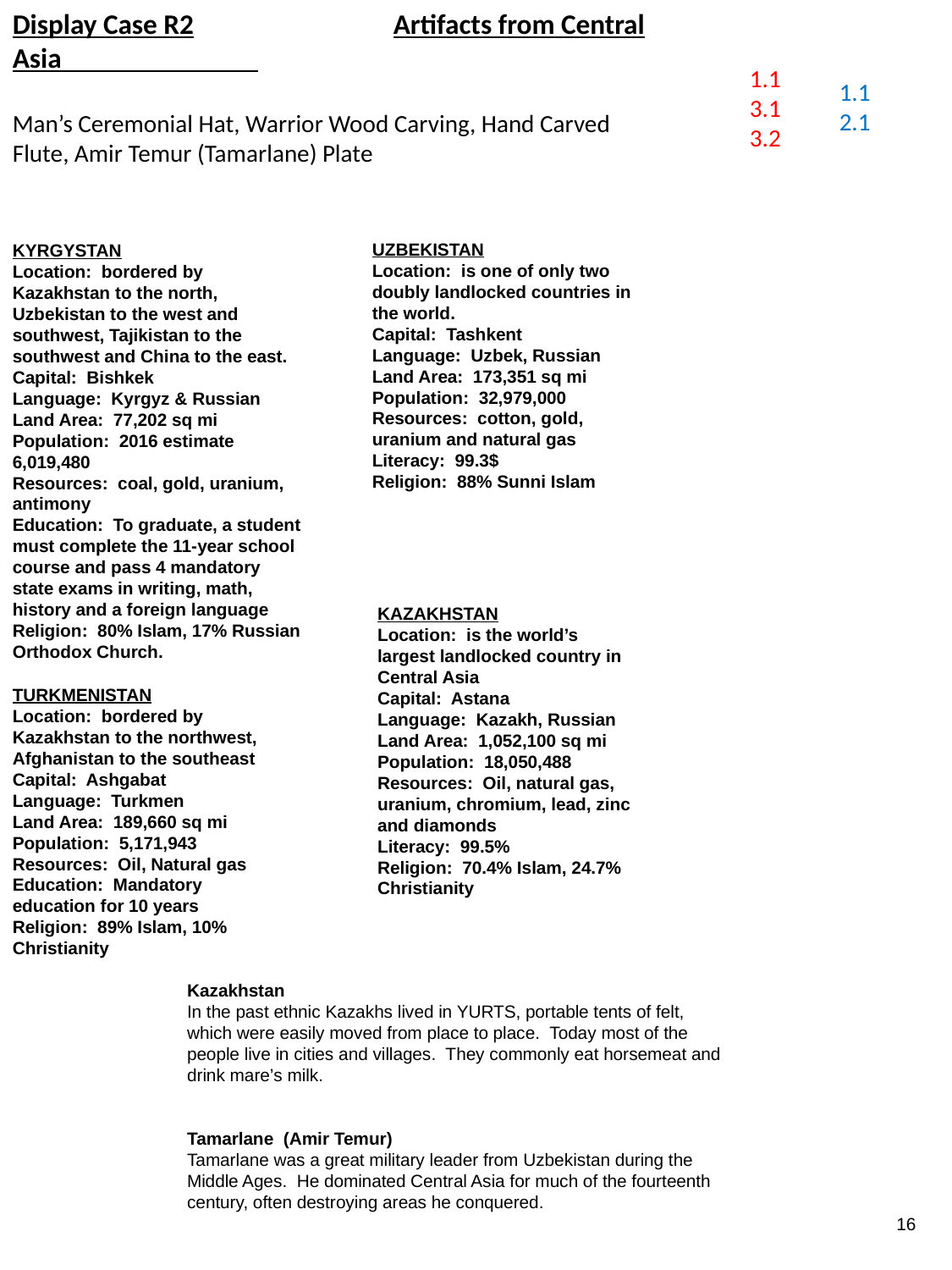

Display Case R2		Artifacts from Central Asia

Man’s Ceremonial Hat, Warrior Wood Carving, Hand Carved Flute, Amir Temur (Tamarlane) Plate
    1.1 3.1
3.2
1.1
2.1
#

UZBEKISTAN
Location:  is one of only two doubly landlocked countries in the world.
Capital:  Tashkent
Language:  Uzbek, Russian
Land Area:  173,351 sq mi
Population:  32,979,000
Resources:  cotton, gold, uranium and natural gas
Literacy:  99.3$
Religion:  88% Sunni Islam
KYRGYSTAN
Location:  bordered by Kazakhstan to the north, Uzbekistan to the west and southwest, Tajikistan to the southwest and China to the east.
Capital:  Bishkek
Language:  Kyrgyz & Russian
Land Area:  77,202 sq mi
Population:  2016 estimate
6,019,480
Resources:  coal, gold, uranium, antimony
Education:  To graduate, a student must complete the 11-year school course and pass 4 mandatory state exams in writing, math, history and a foreign language
Religion:  80% Islam, 17% Russian Orthodox Church.

KAZAKHSTAN
Location:  is the world’s largest landlocked country in Central Asia
Capital:  Astana
Language:  Kazakh, Russian
Land Area:  1,052,100 sq mi
Population:  18,050,488
Resources:  Oil, natural gas, uranium, chromium, lead, zinc and diamonds
Literacy:  99.5%
Religion:  70.4% Islam, 24.7% Christianity
TURKMENISTAN
Location:  bordered by Kazakhstan to the northwest, Afghanistan to the southeast
Capital:  Ashgabat
Language:  Turkmen
Land Area:  189,660 sq mi
Population:  5,171,943
Resources:  Oil, Natural gas
Education:  Mandatory education for 10 years
Religion:  89% Islam, 10% Christianity

Kazakhstan
In the past ethnic Kazakhs lived in YURTS, portable tents of felt, which were easily moved from place to place.  Today most of the people live in cities and villages.  They commonly eat horsemeat and drink mare’s milk.

Tamarlane  (Amir Temur)
Tamarlane was a great military leader from Uzbekistan during the Middle Ages.  He dominated Central Asia for much of the fourteenth century, often destroying areas he conquered.

16